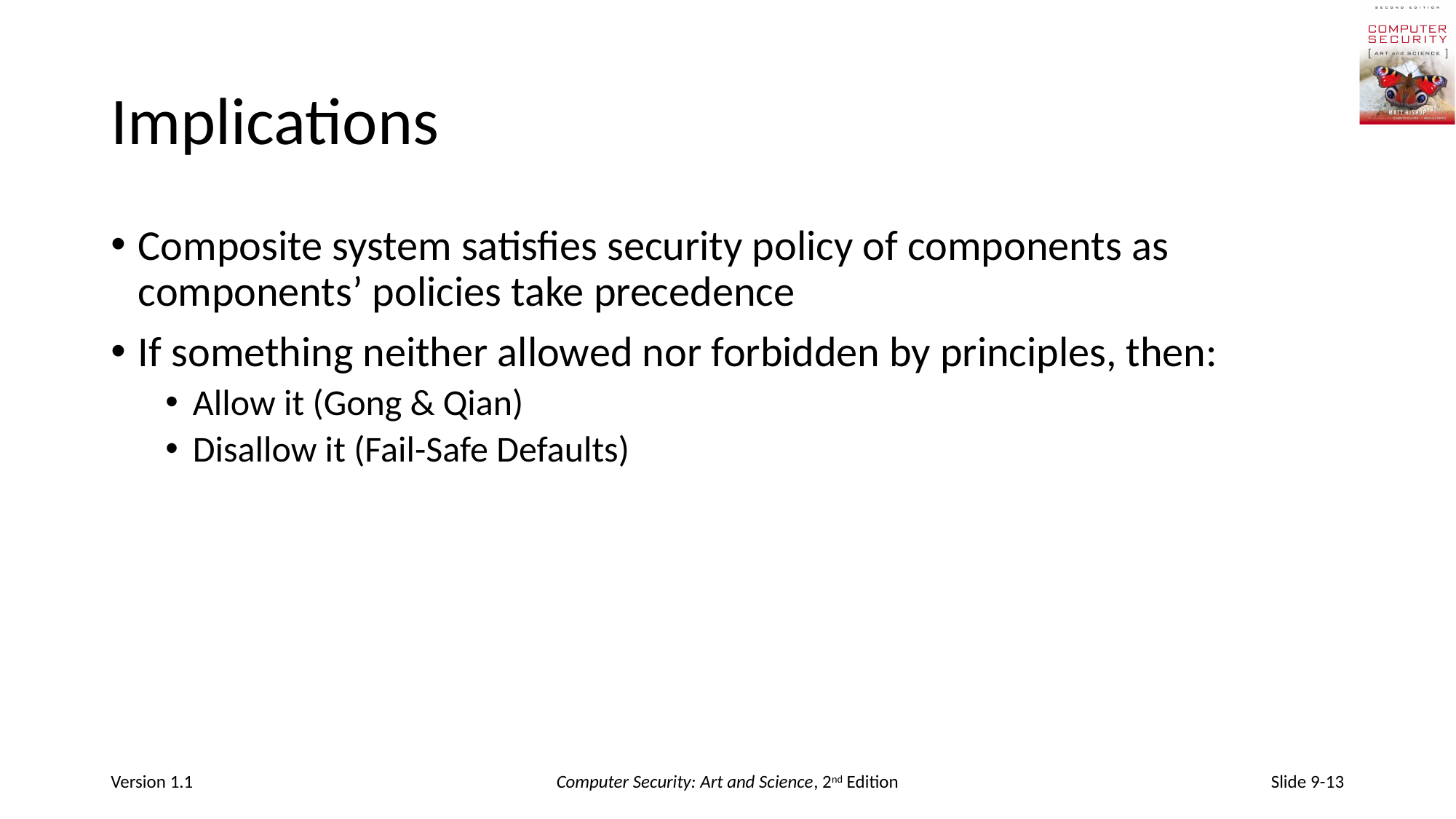

# Implications
Composite system satisfies security policy of components as components’ policies take precedence
If something neither allowed nor forbidden by principles, then:
Allow it (Gong & Qian)
Disallow it (Fail-Safe Defaults)
Version 1.1
Computer Security: Art and Science, 2nd Edition
Slide 9-13